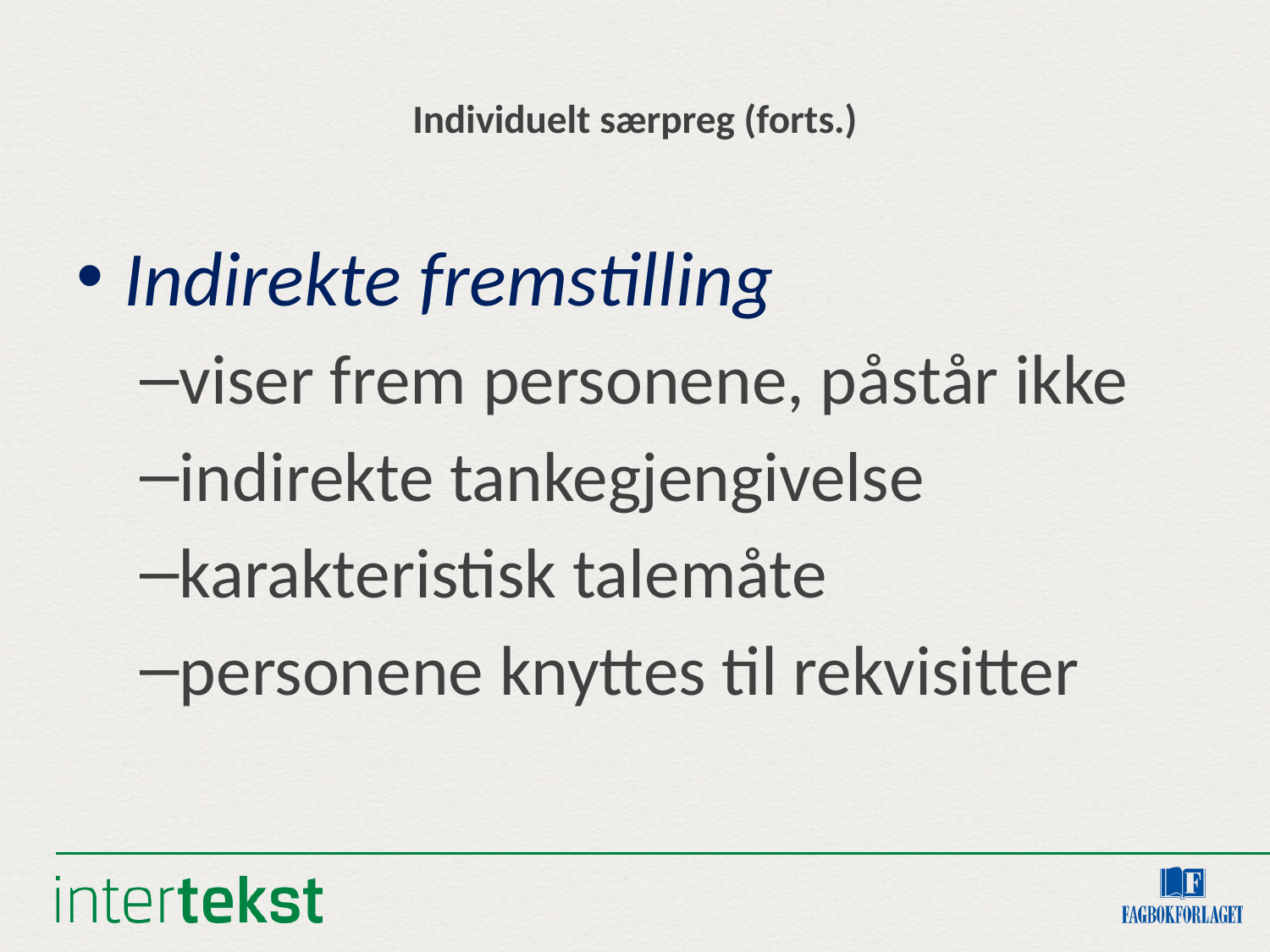

# Individuelt særpreg (forts.)
Indirekte fremstilling
viser frem personene, påstår ikke
indirekte tankegjengivelse
karakteristisk talemåte
personene knyttes til rekvisitter